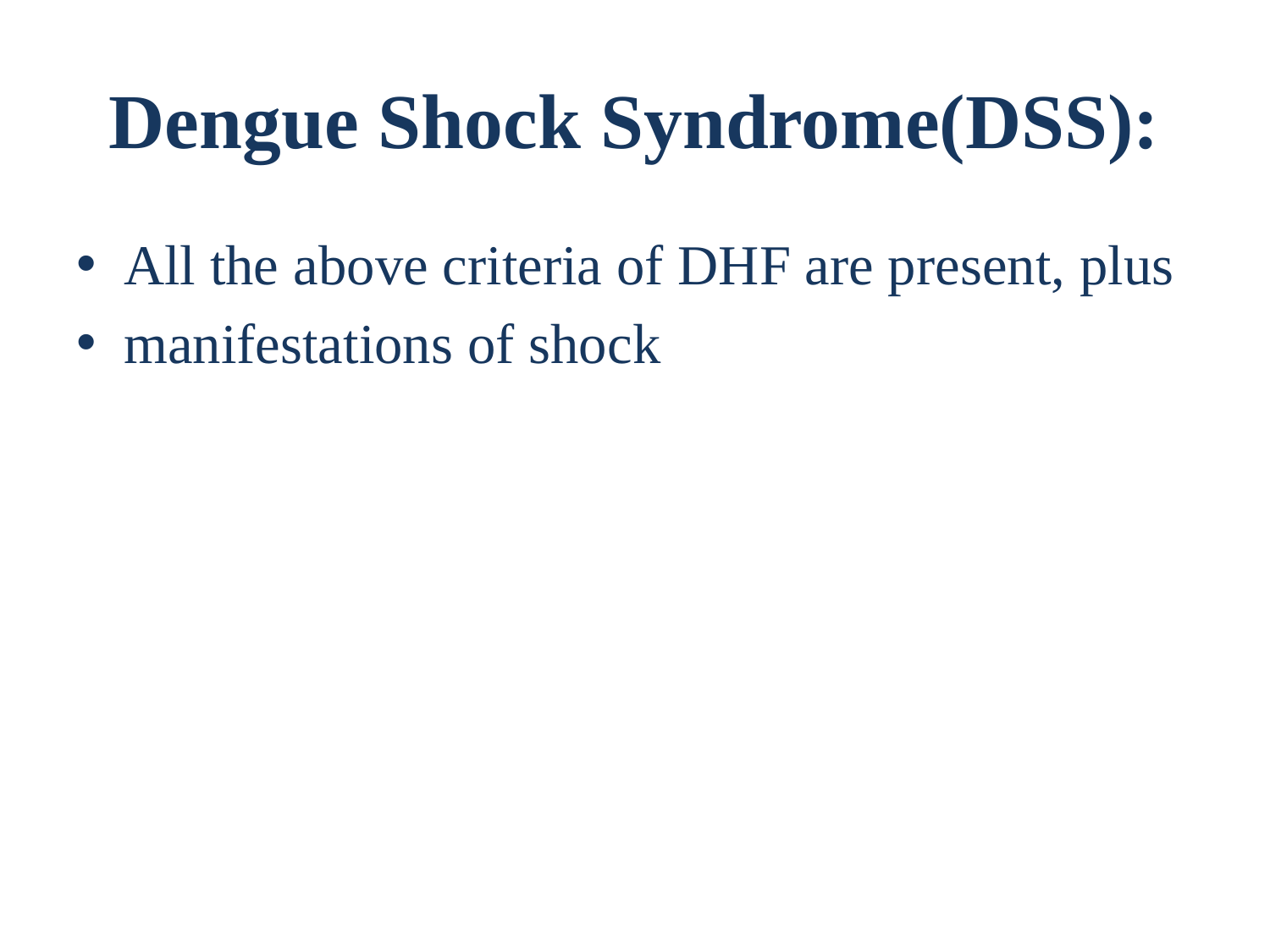

# Dengue Shock Syndrome(DSS):
All the above criteria of DHF are present, plus
manifestations of shock